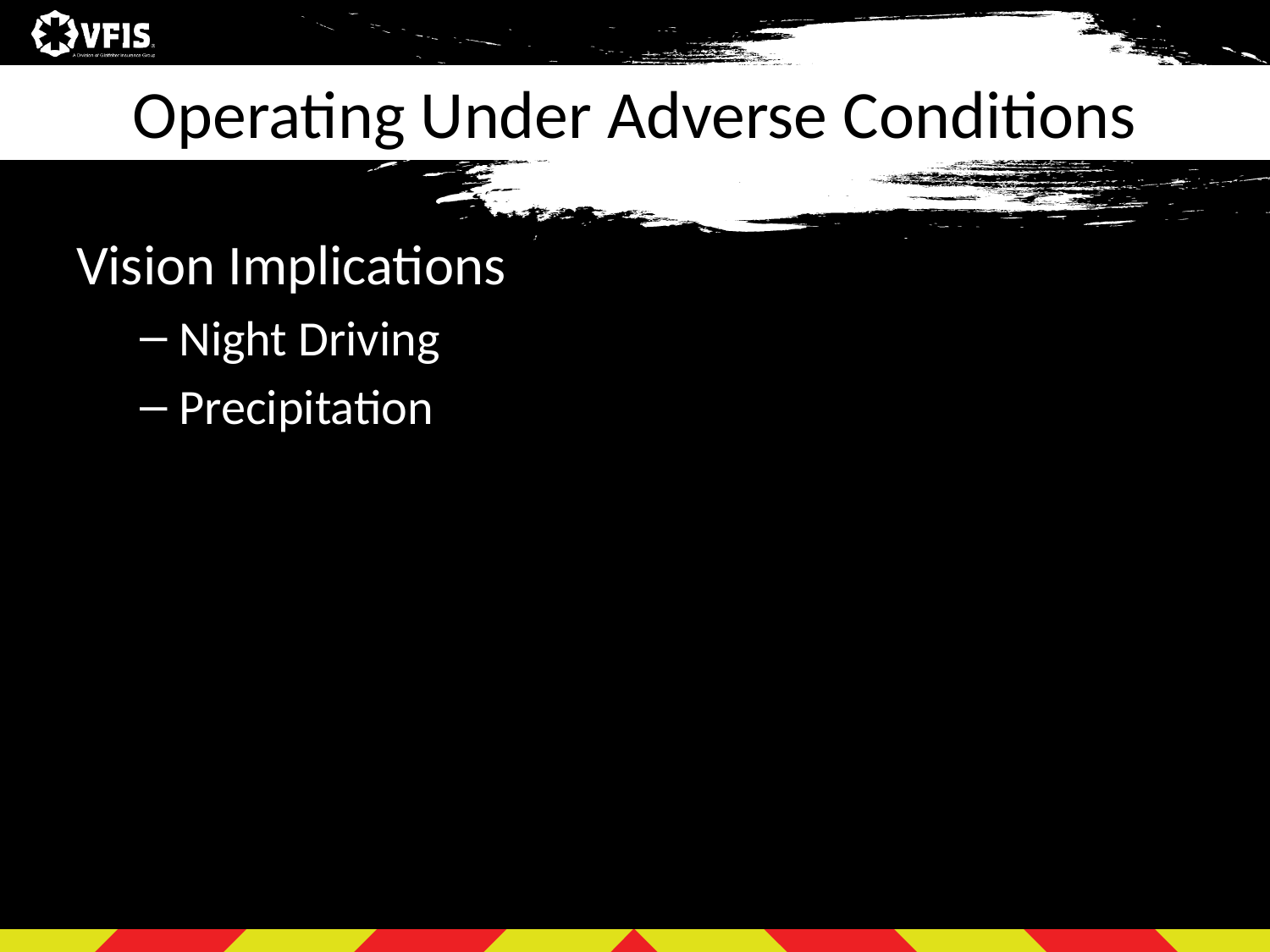

# Operating Under Adverse Conditions
Vision Implications
Night Driving
Precipitation